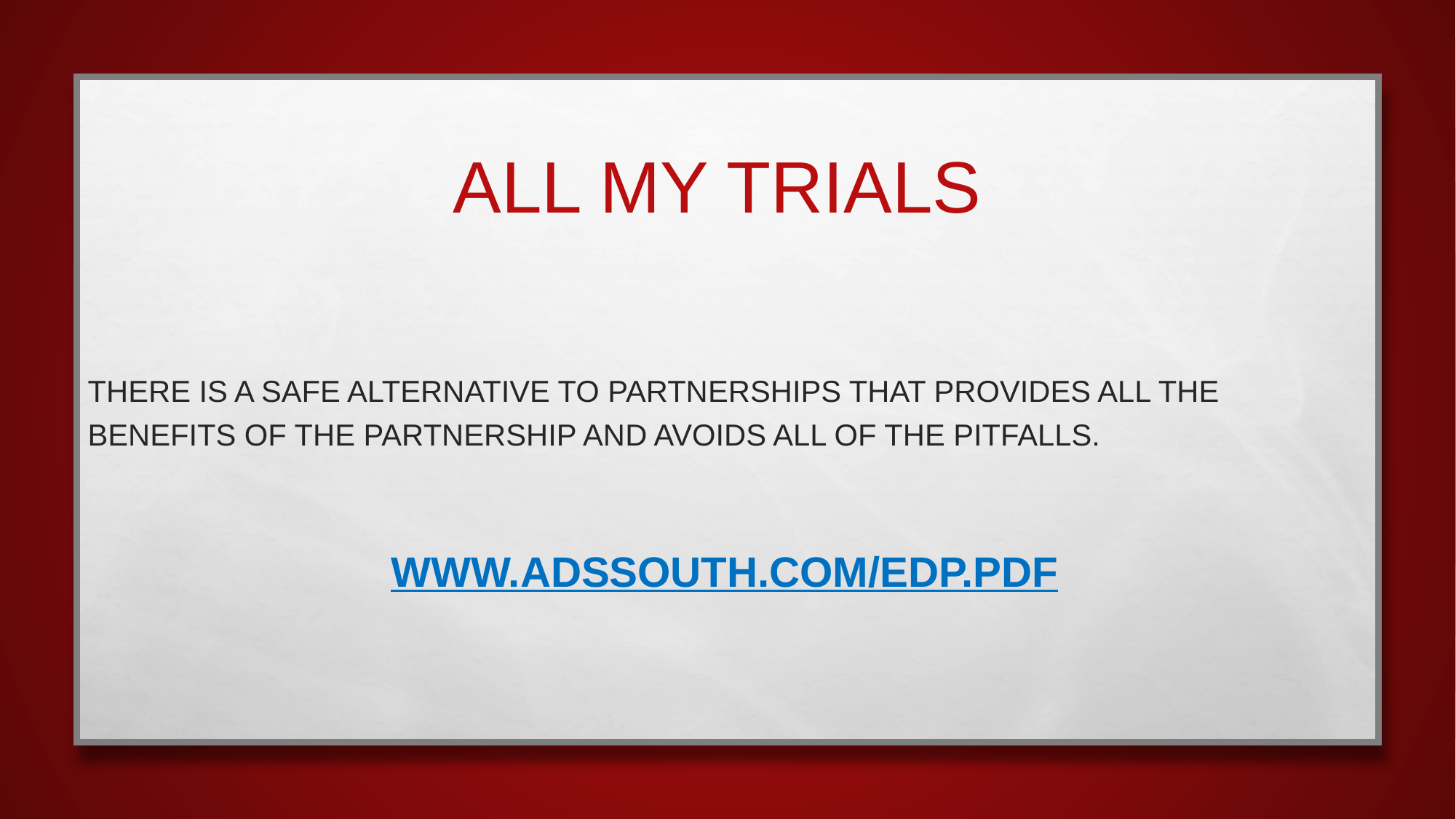

# ALL MY TRIALS
THERE IS A SAFE ALTERNATIVE TO PARTNERSHIPS THAT PROVIDES ALL THE BENEFITS OF THE PARTNERSHIP AND AVOIDS ALL OF THE PITFALLS.

www.adssouth.com/edp.pdf